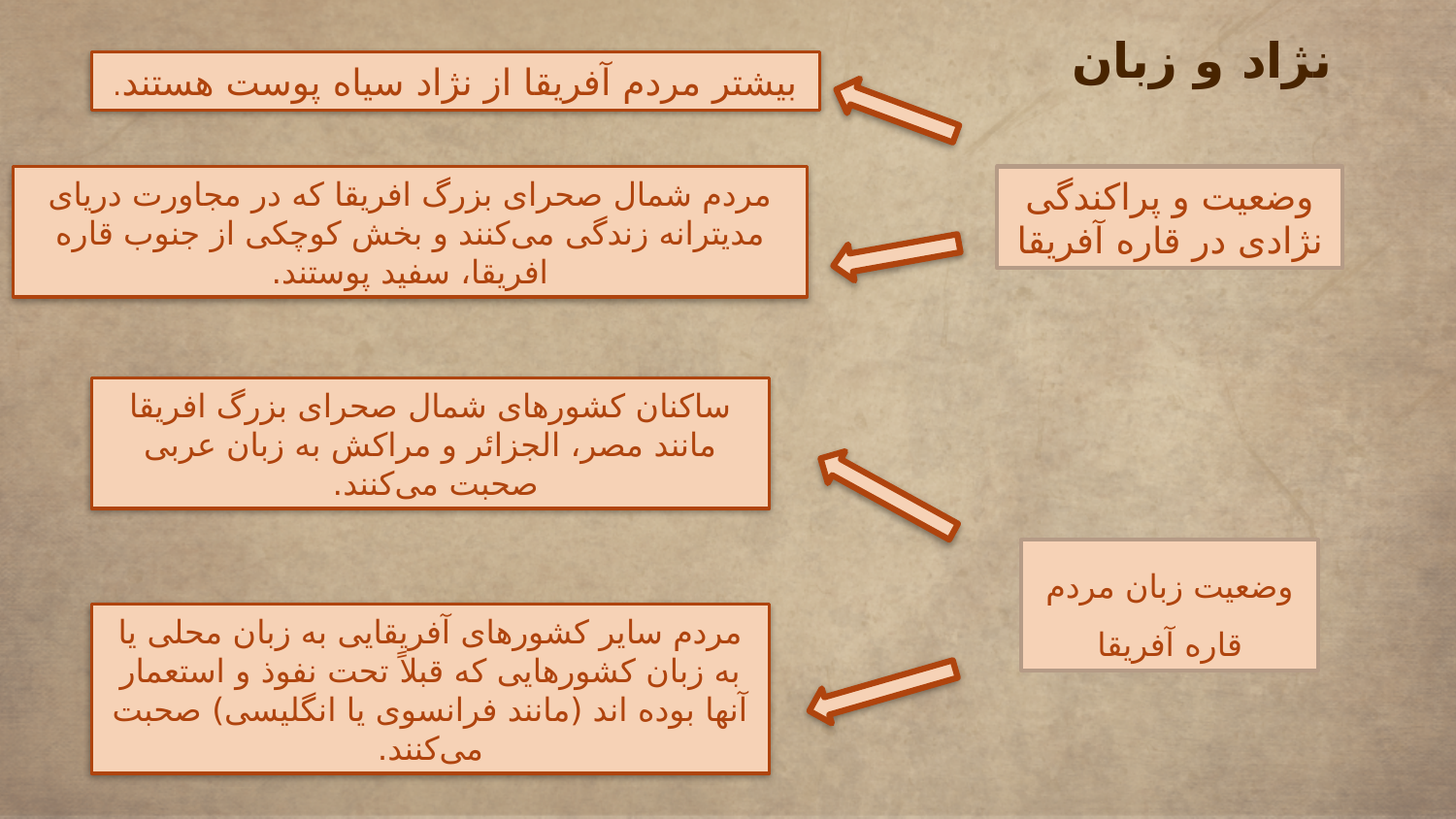

# نژاد و زبان
بیشتر مردم آفریقا از نژاد سیاه پوست هستند.

مردم شمال صحرای بزرگ افریقا که در مجاورت دریای مدیترانه زندگی می‌کنند و بخش کوچکی از جنوب قاره افریقا، سفید پوستند.
وضعیت و پراکندگی نژادی در قاره آفریقا

ساکنان کشورهای شمال صحرای بزرگ افريقا مانند مصر، الجزائر و مراکش به زبان عربی صحبت می‌کنند.

وضعیت زبان مردم قاره آفریقا
مردم سایر کشورهای آفریقایی به زبان محلی یا به زبان کشورهایی که قبلاً تحت نفوذ و استعمار آنها بوده اند (مانند فرانسوی یا انگلیسی) صحبت می‌کنند.